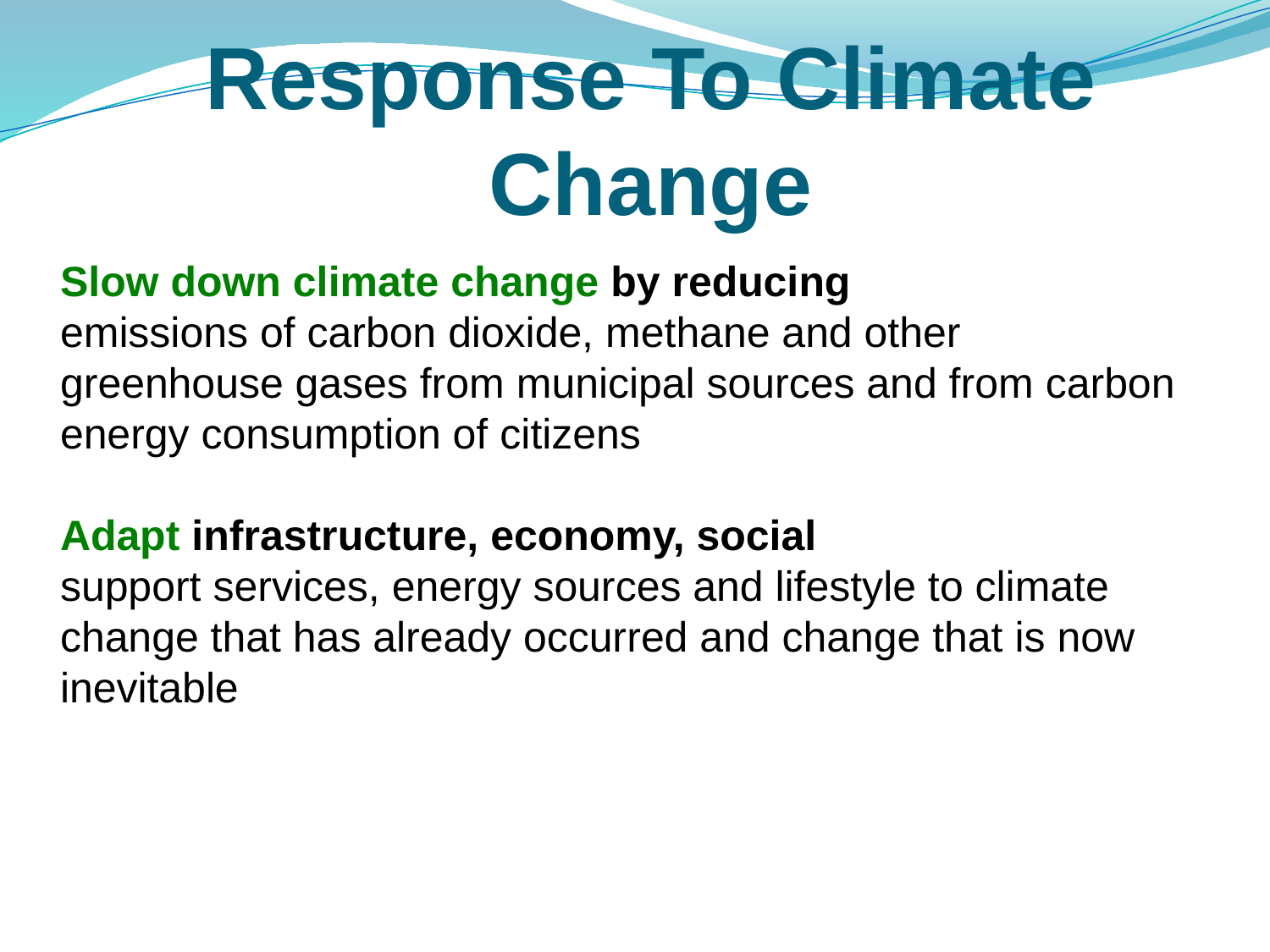

# Response To Climate Change
Slow down climate change by reducing
emissions of carbon dioxide, methane and other greenhouse gases from municipal sources and from carbon energy consumption of citizens

Adapt infrastructure, economy, social
support services, energy sources and lifestyle to climate change that has already occurred and change that is now inevitable